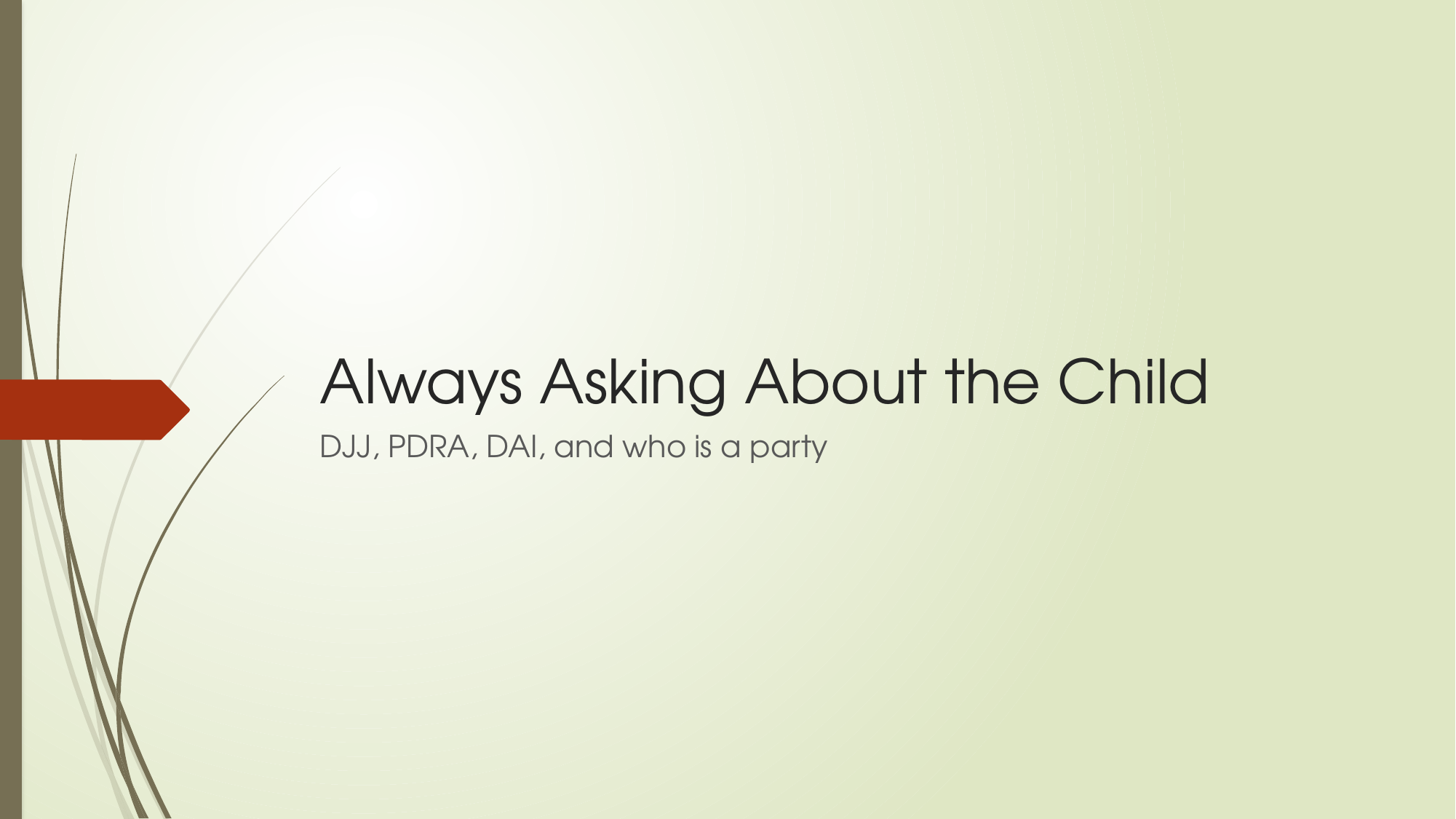

# Always Asking About the Child
DJJ, PDRA, DAI, and who is a party